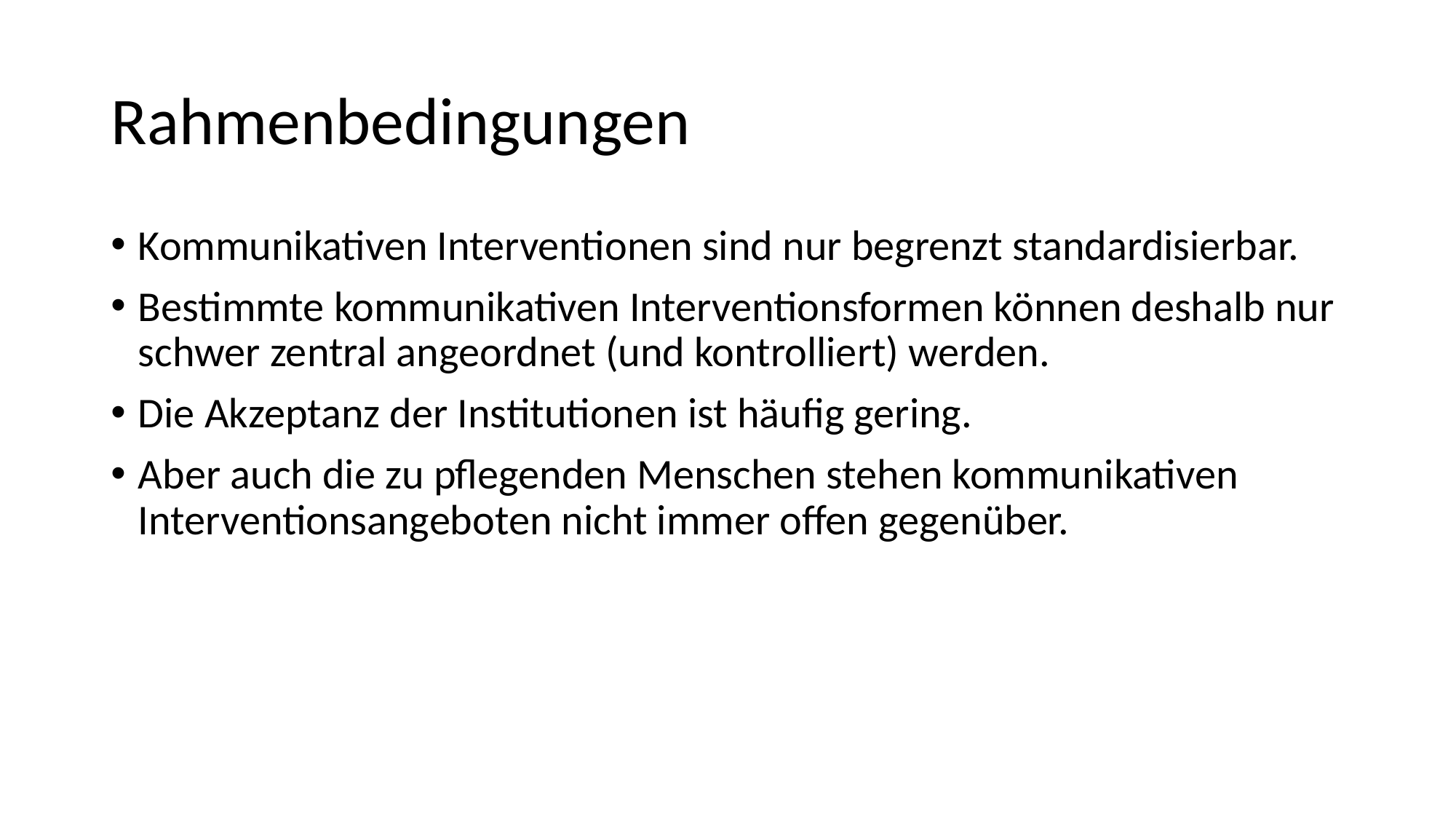

# Rahmenbedingungen
Kommunikativen Interventionen sind nur begrenzt standardisierbar.
Bestimmte kommunikativen Interventionsformen können deshalb nur schwer zentral angeordnet (und kontrolliert) werden.
Die Akzeptanz der Institutionen ist häufig gering.
Aber auch die zu pflegenden Menschen stehen kommunikativen Interventionsangeboten nicht immer offen gegenüber.